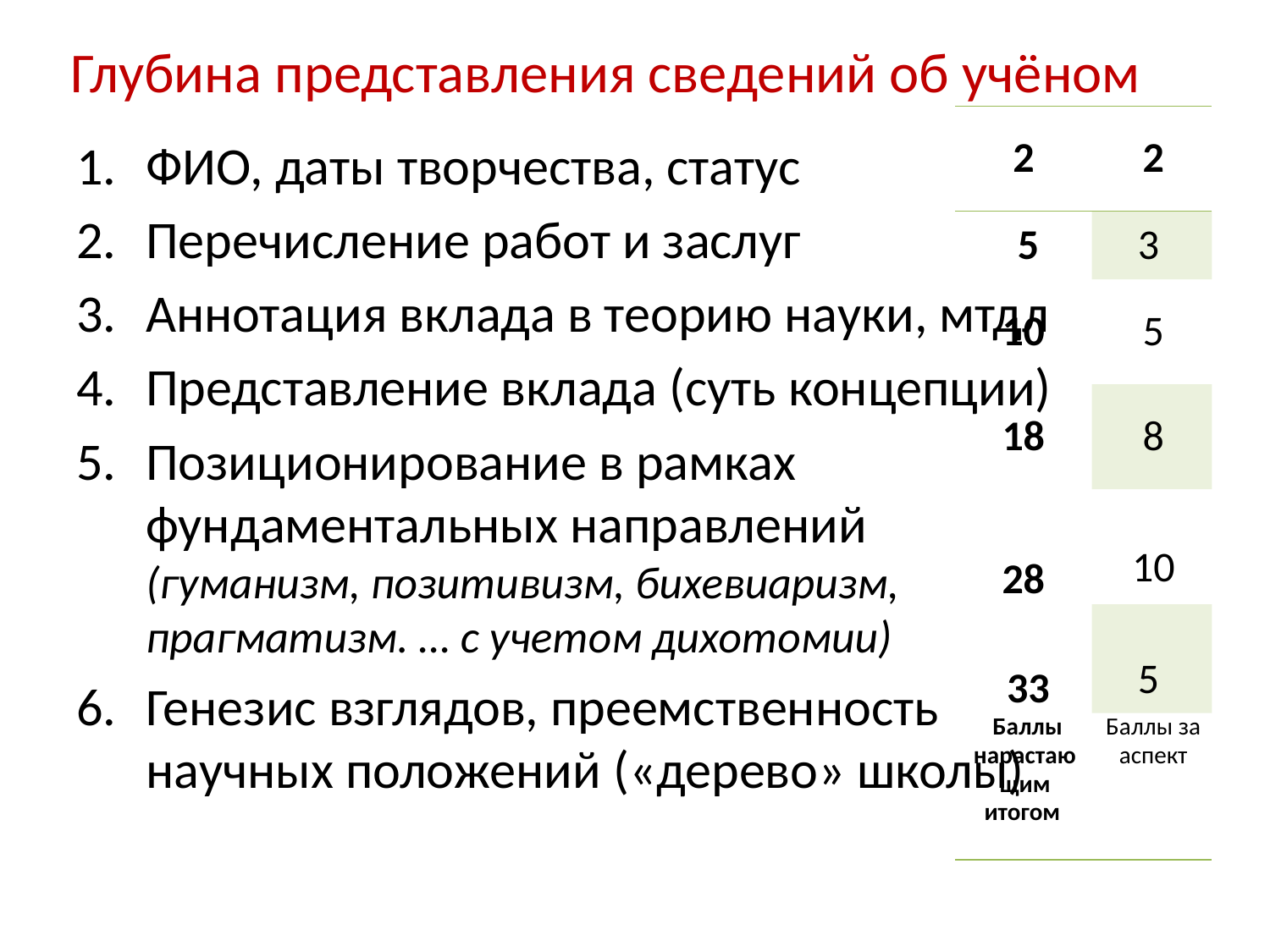

# Глубина представления сведений об учёном
| 2 | 2 |
| --- | --- |
| 5 | 3 |
| 10 | 5 |
| 18 | 8 |
| 28 | 10 |
| 33 | 5 |
| Баллы нарастающим итогом | Баллы за аспект |
ФИО, даты творчества, статус
Перечисление работ и заслуг
Аннотация вклада в теорию науки, мтдл
Представление вклада (суть концепции)
Позиционирование в рамках фундаментальных направлений (гуманизм, позитивизм, бихевиаризм, прагматизм. … с учетом дихотомии)
Генезис взглядов, преемственность научных положений («дерево» школы)